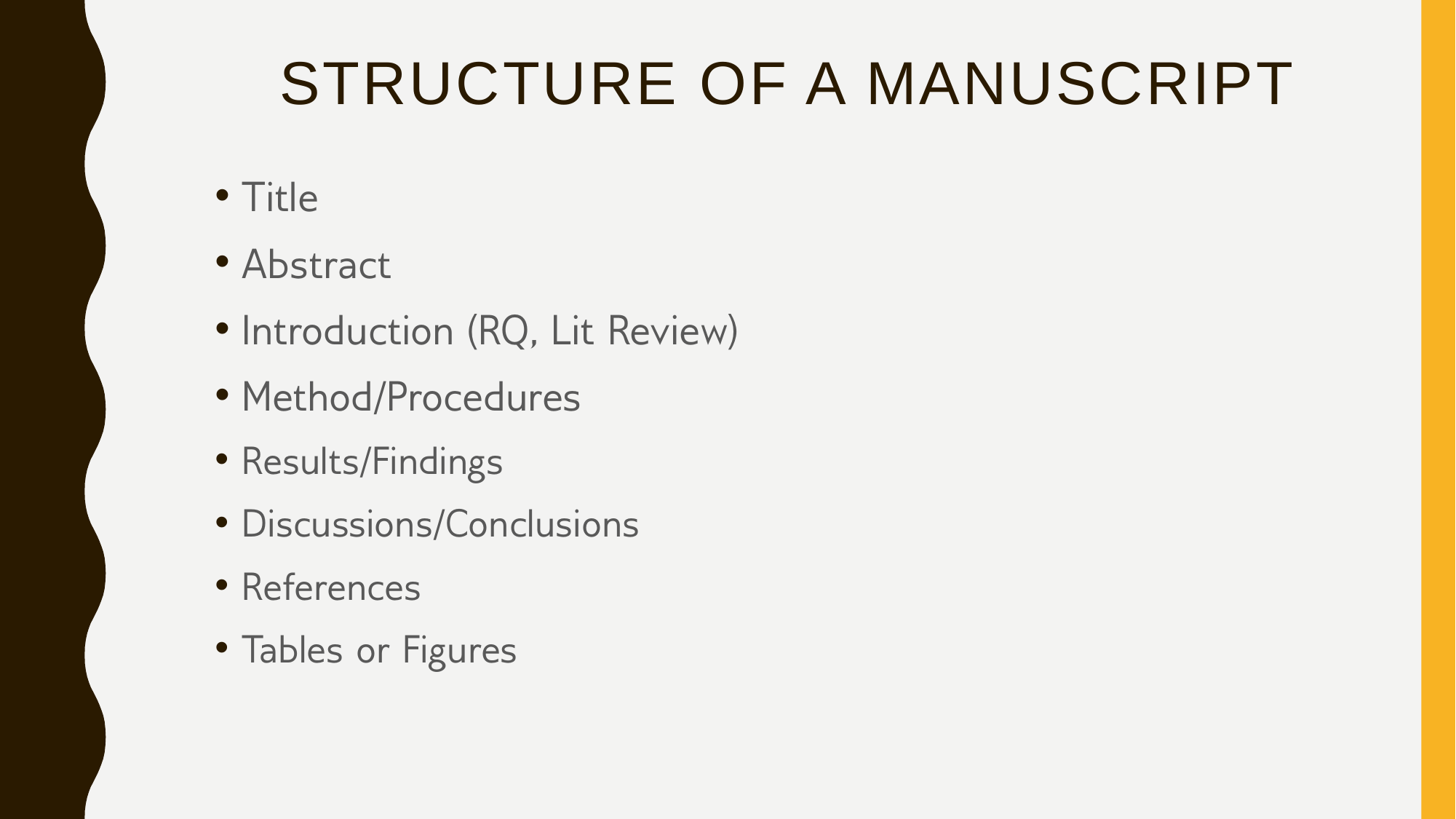

# Structure of a manuscript
Title
Abstract
Introduction (RQ, Lit Review)
Method/Procedures
Results/Findings
Discussions/Conclusions
References
Tables or Figures